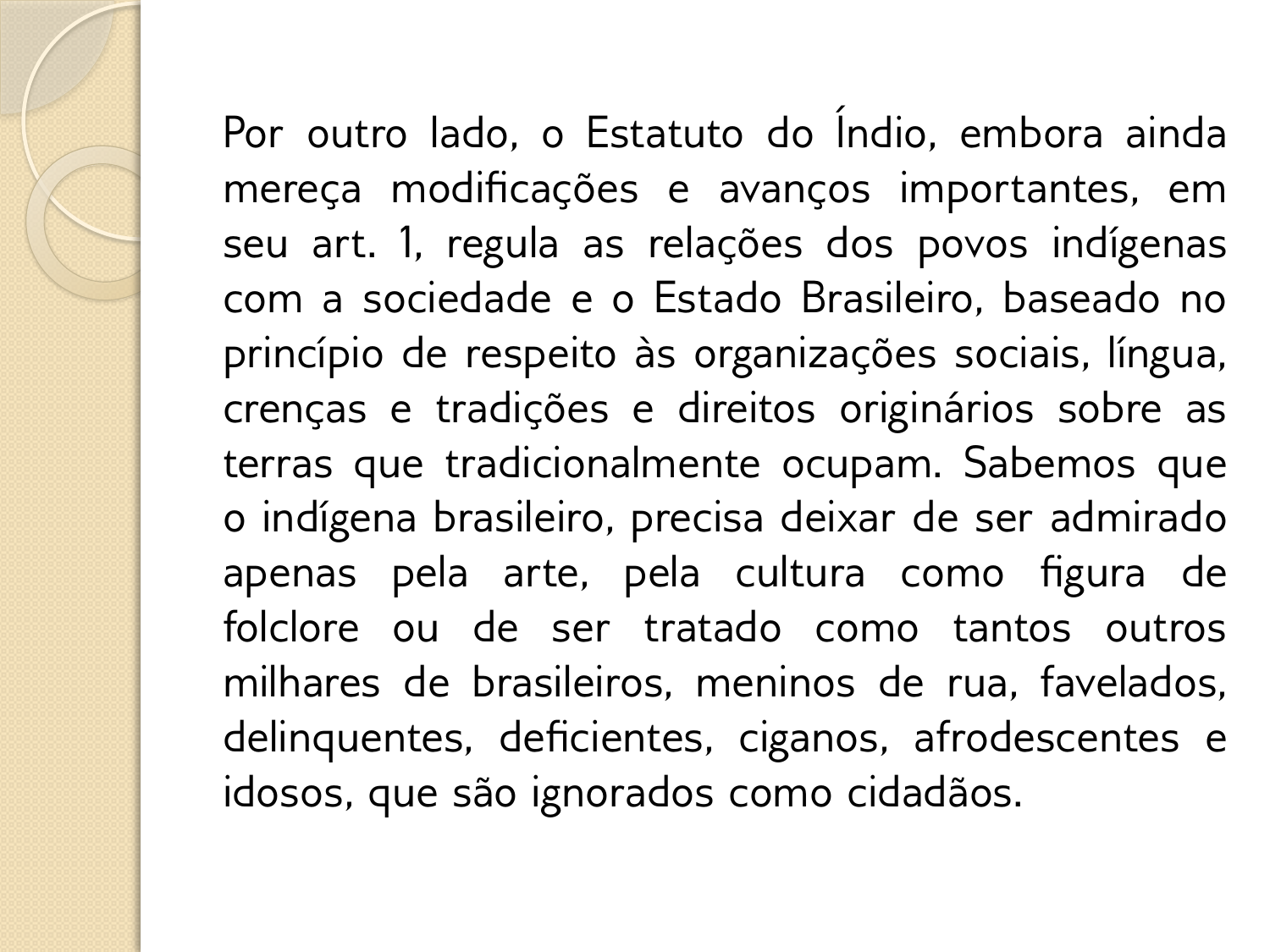

Por outro lado, o Estatuto do Índio, embora ainda mereça modificações e avanços importantes, em seu art. 1, regula as relações dos povos indígenas com a sociedade e o Estado Brasileiro, baseado no princípio de respeito às organizações sociais, língua, crenças e tradições e direitos originários sobre as terras que tradicionalmente ocupam. Sabemos que o indígena brasileiro, precisa deixar de ser admirado apenas pela arte, pela cultura como figura de folclore ou de ser tratado como tantos outros milhares de brasileiros, meninos de rua, favelados, delinquentes, deficientes, ciganos, afrodescentes e idosos, que são ignorados como cidadãos.